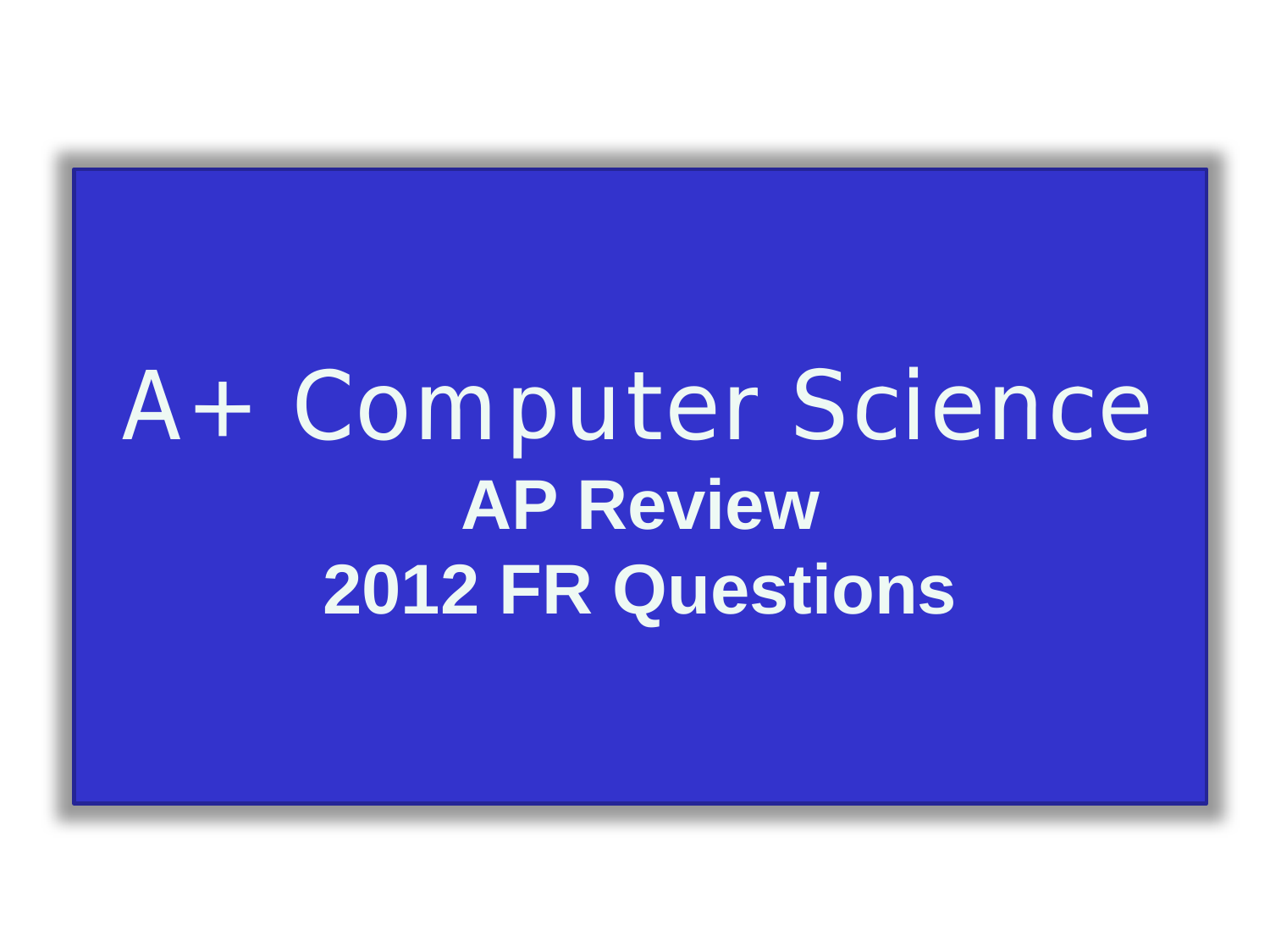

A+ Computer Science
AP Review
2012 FR Questions